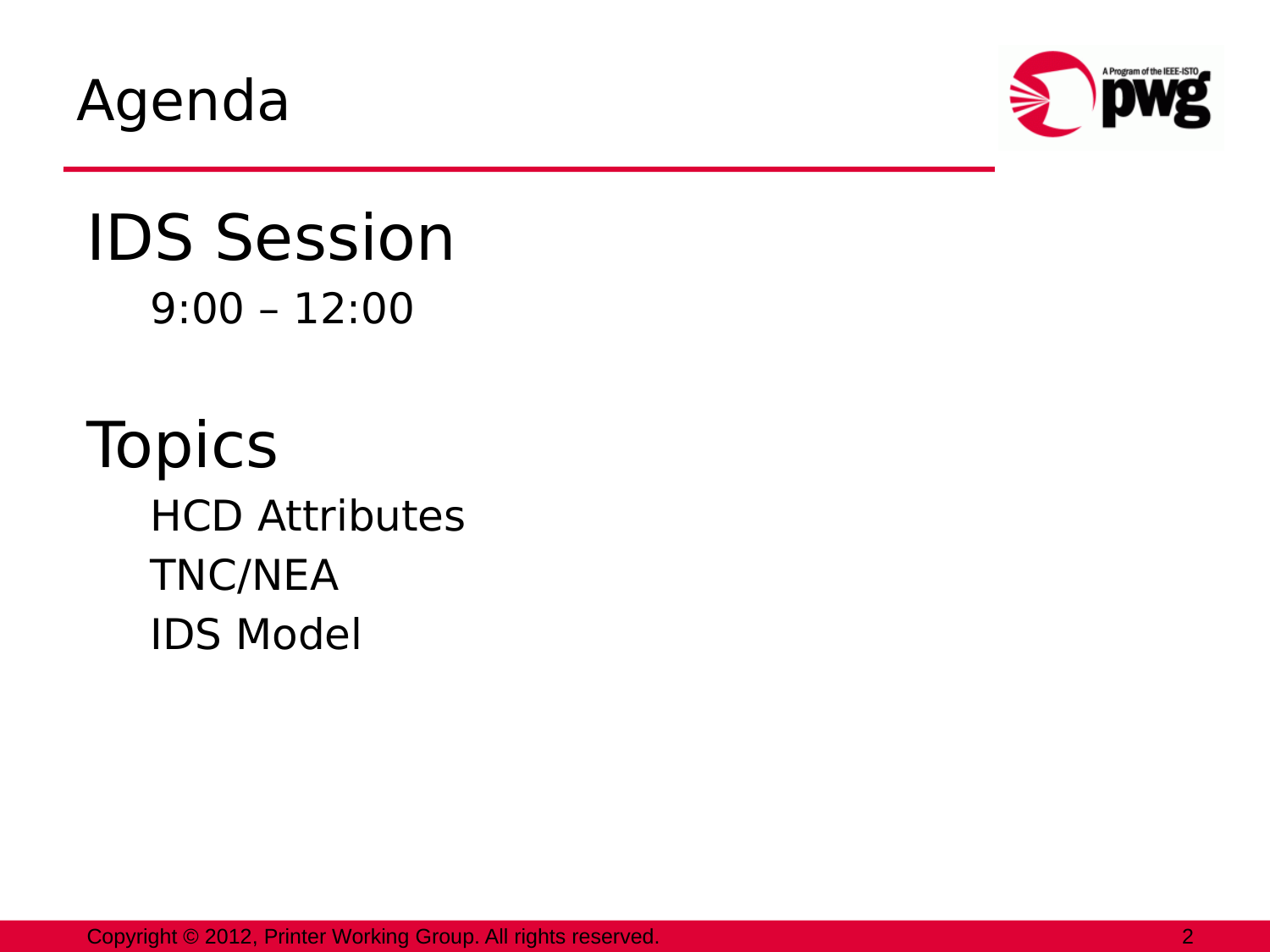

# Agenda
IDS Session
9:00 – 12:00

Topics
HCD Attributes
TNC/NEA
IDS Model
Copyright © 2012, Printer Working Group. All rights reserved.
2